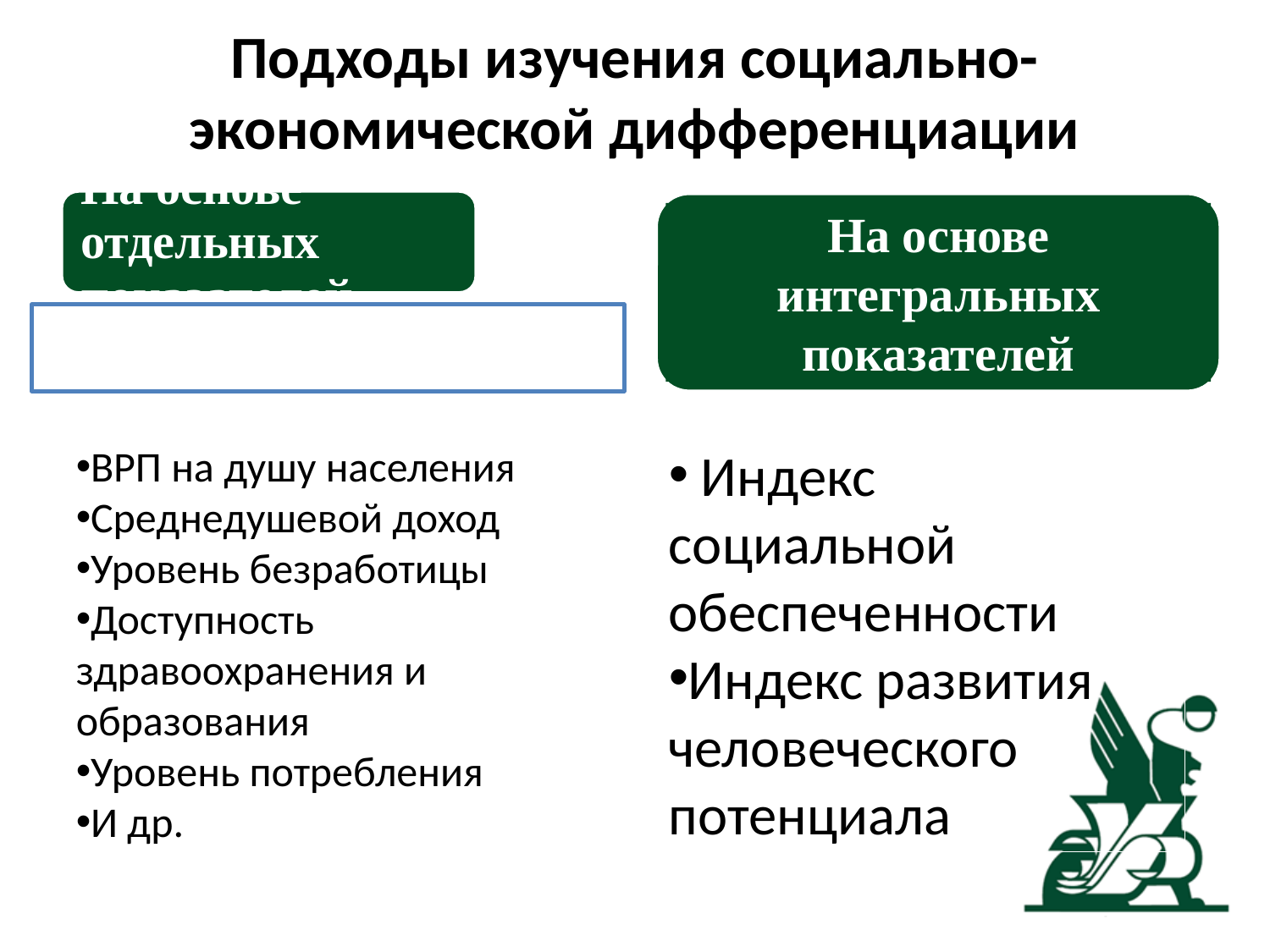

# Подходы изучения социально-экономической дифференциации
На основе отдельных показателей

На основе интегральных показателей

ВРП на душу населения
Среднедушевой доход
Уровень безработицы
Доступность здравоохранения и образования
Уровень потребления
И др.

 Индекс социальной обеспеченности
Индекс развития человеческого потенциала